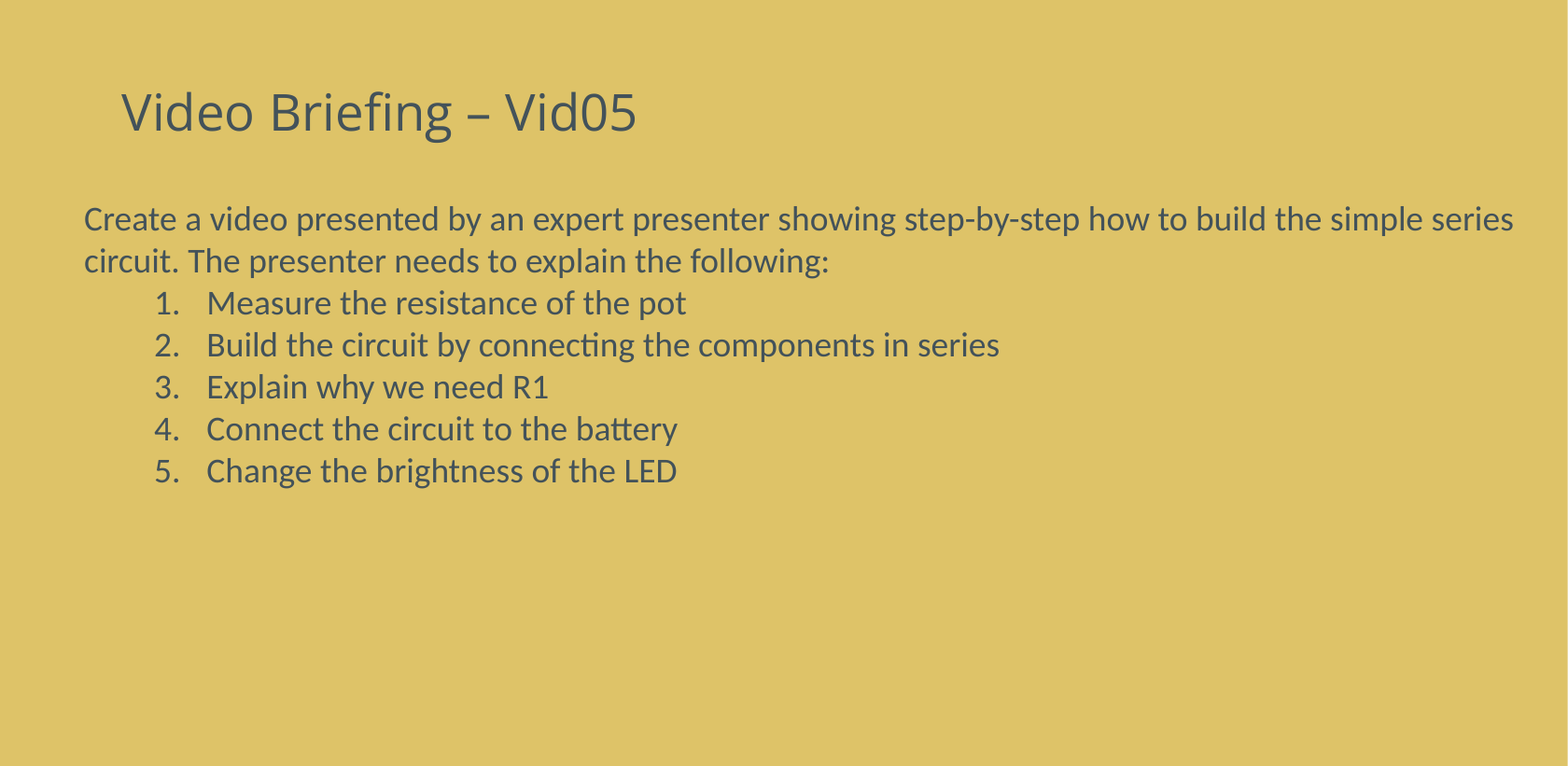

# Video Briefing – Vid05
Create a video presented by an expert presenter showing step-by-step how to build the simple series circuit. The presenter needs to explain the following:
Measure the resistance of the pot
Build the circuit by connecting the components in series
Explain why we need R1
Connect the circuit to the battery
Change the brightness of the LED